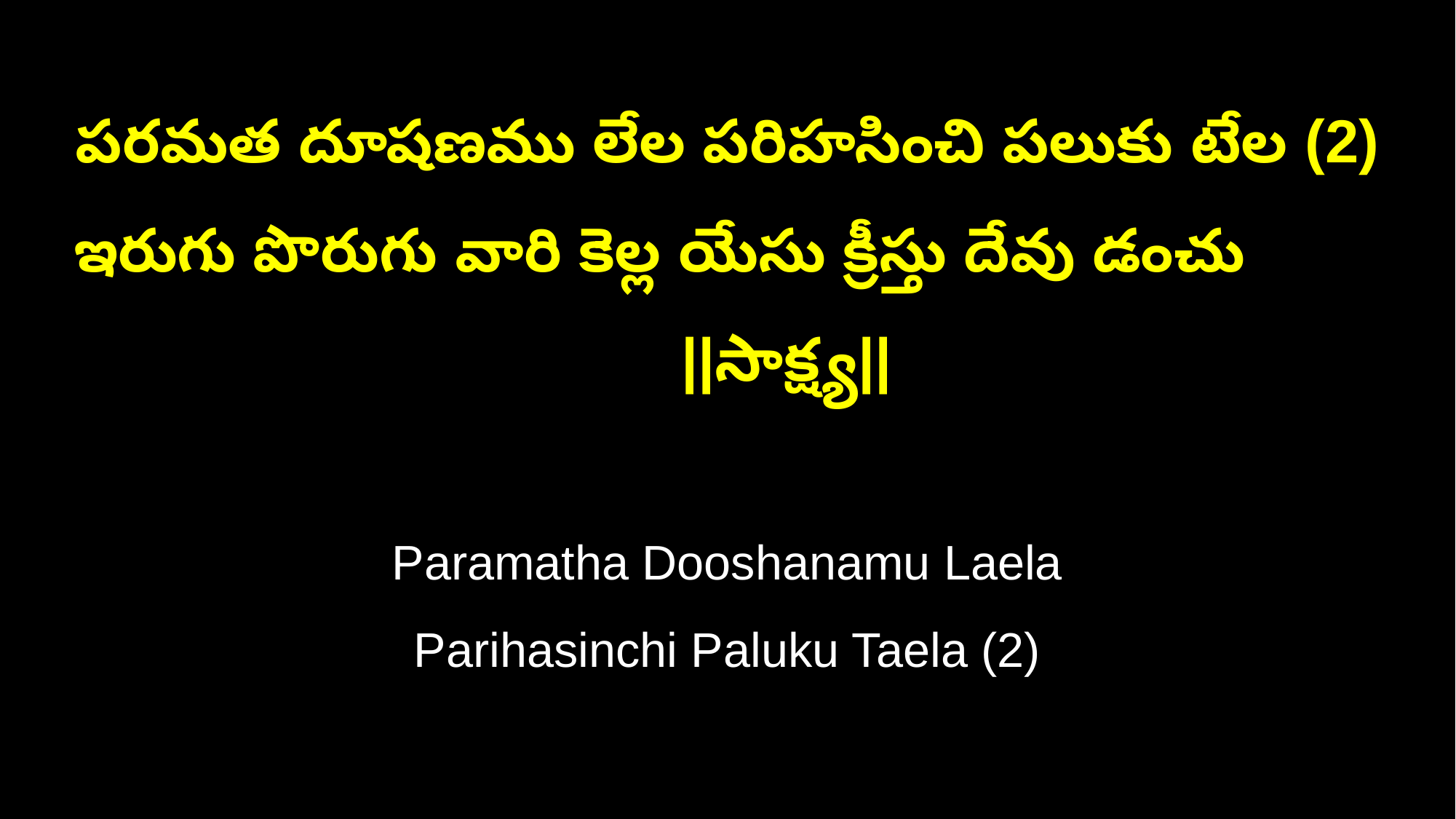

పరమత దూషణము లేల పరిహసించి పలుకు టేల (2)
ఇరుగు పొరుగు వారి కెల్ల యేసు క్రీస్తు దేవు డంచు                ||సాక్ష్య||
Paramatha Dooshanamu Laela
Parihasinchi Paluku Taela (2)